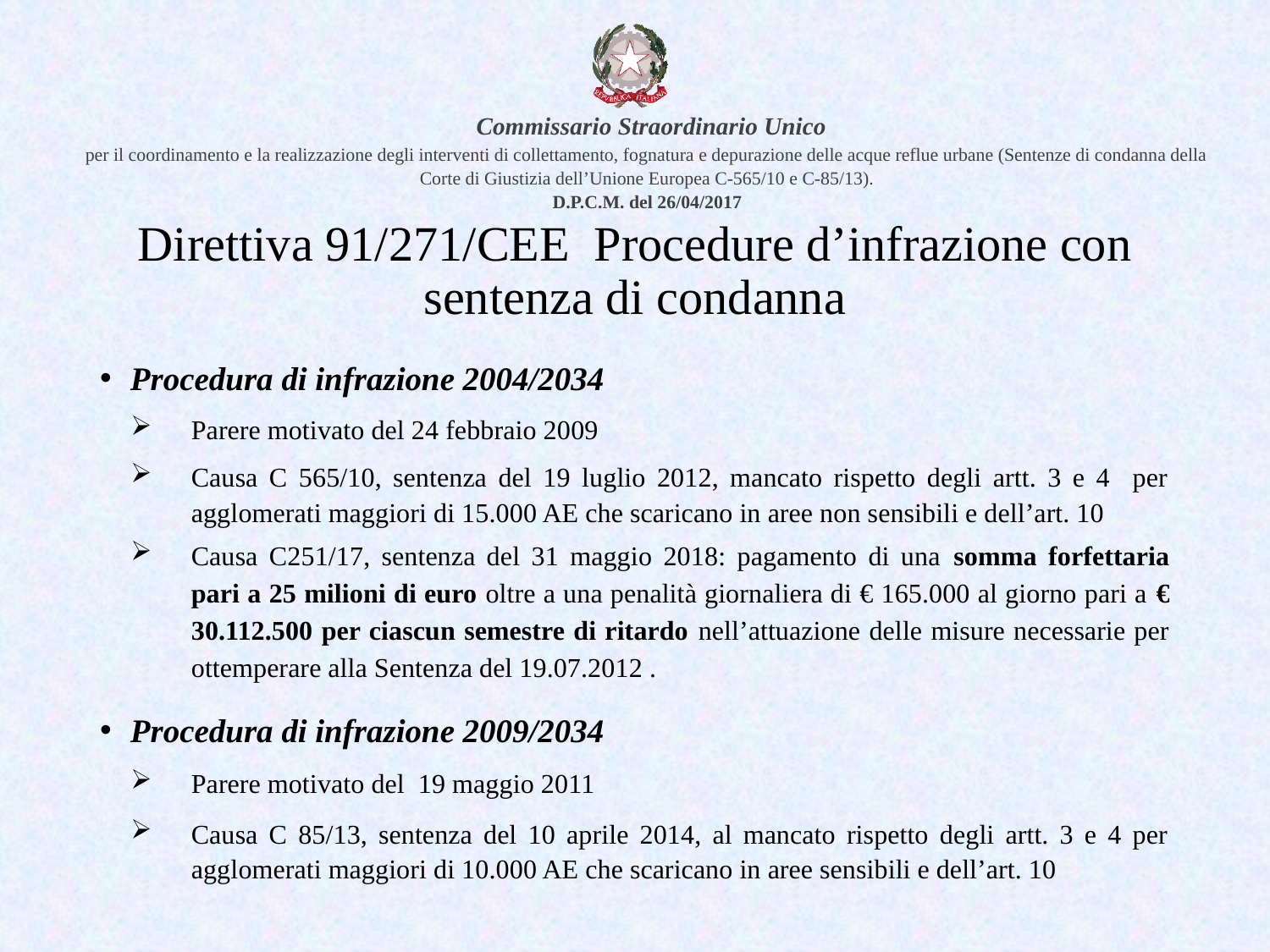

# Direttiva 91/271/CEE  Procedure d’infrazione con sentenza di condanna

Procedura di infrazione 2004/2034
Parere motivato del 24 febbraio 2009
Causa C 565/10, sentenza del 19 luglio 2012, mancato rispetto degli artt. 3 e 4  per agglomerati maggiori di 15.000 AE che scaricano in aree non sensibili e dell’art. 10
Causa C251/17, sentenza del 31 maggio 2018: pagamento di una somma forfettaria pari a 25 milioni di euro oltre a una penalità giornaliera di € 165.000 al giorno pari a € 30.112.500 per ciascun semestre di ritardo nell’attuazione delle misure necessarie per ottemperare alla Sentenza del 19.07.2012 .
Procedura di infrazione 2009/2034
Parere motivato del  19 maggio 2011
Causa C 85/13, sentenza del 10 aprile 2014, al mancato rispetto degli artt. 3 e 4 per agglomerati maggiori di 10.000 AE che scaricano in aree sensibili e dell’art. 10